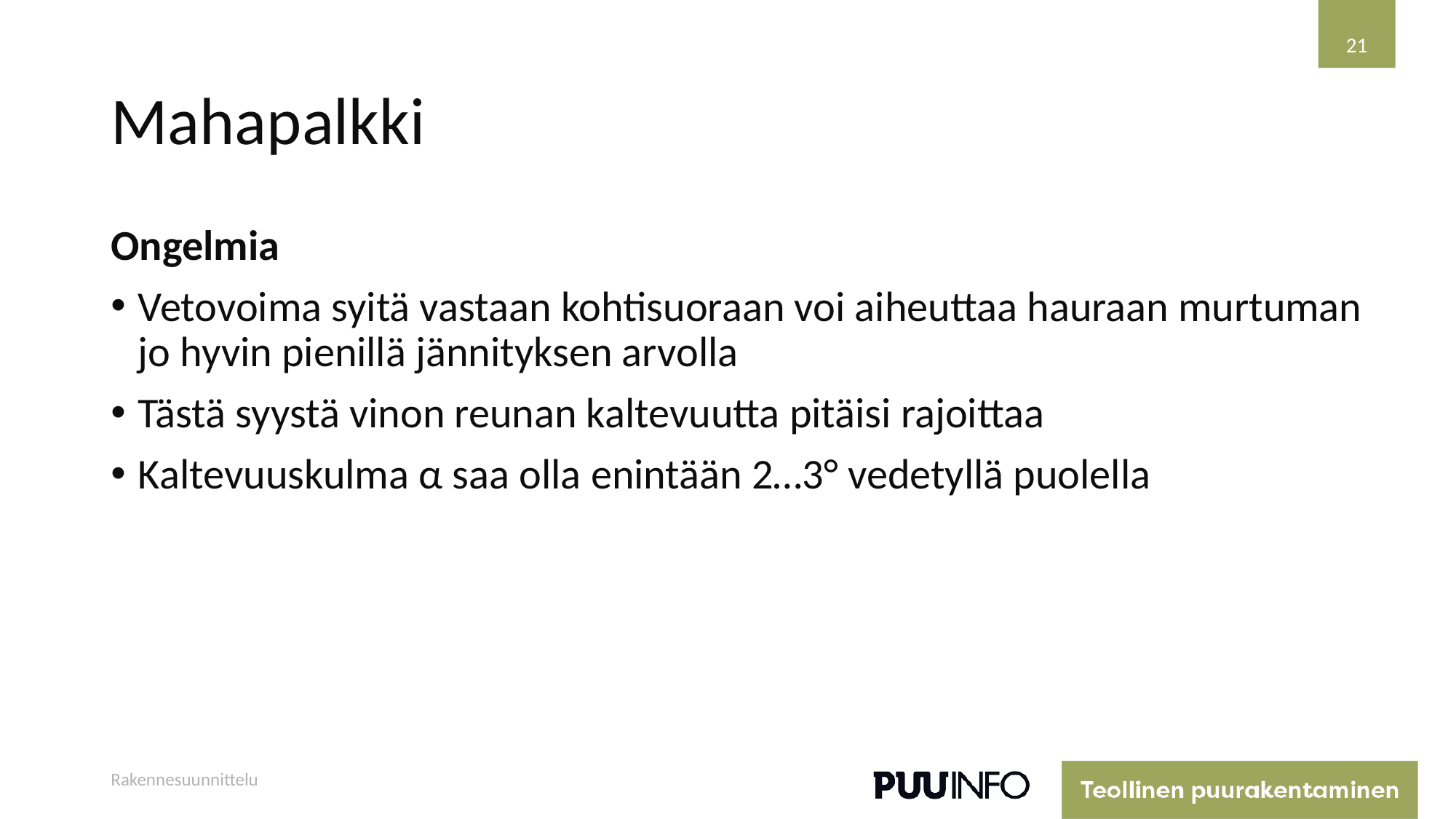

21
# Mahapalkki
Ongelmia
Vetovoima syitä vastaan kohtisuoraan voi aiheuttaa hauraan murtuman jo hyvin pienillä jännityksen arvolla
Tästä syystä vinon reunan kaltevuutta pitäisi rajoittaa
Kaltevuuskulma α saa olla enintään 2…3° vedetyllä puolella

Rakennesuunnittelu